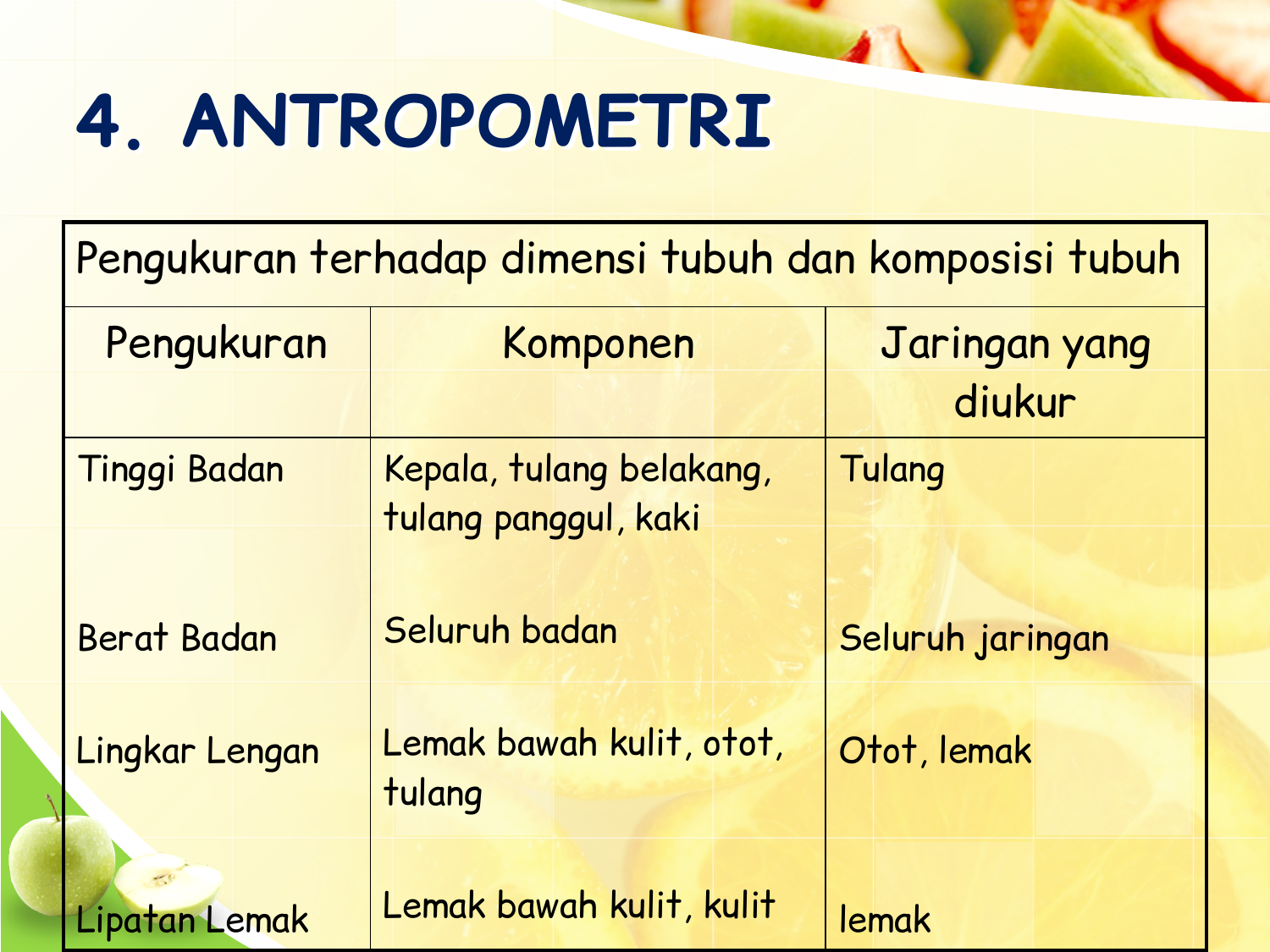

# 4. ANTROPOMETRI
| Pengukuran terhadap dimensi tubuh dan komposisi tubuh |  |  |
| --- | --- | --- |
| Pengukuran | Komponen | Jaringan yang diukur |
| Tinggi Badan Berat Badan Lingkar Lengan Lipatan Lemak | Kepala, tulang belakang, tulang panggul, kaki Seluruh badan Lemak bawah kulit, otot, tulang Lemak bawah kulit, kulit | Tulang Seluruh jaringan Otot, lemak lemak |